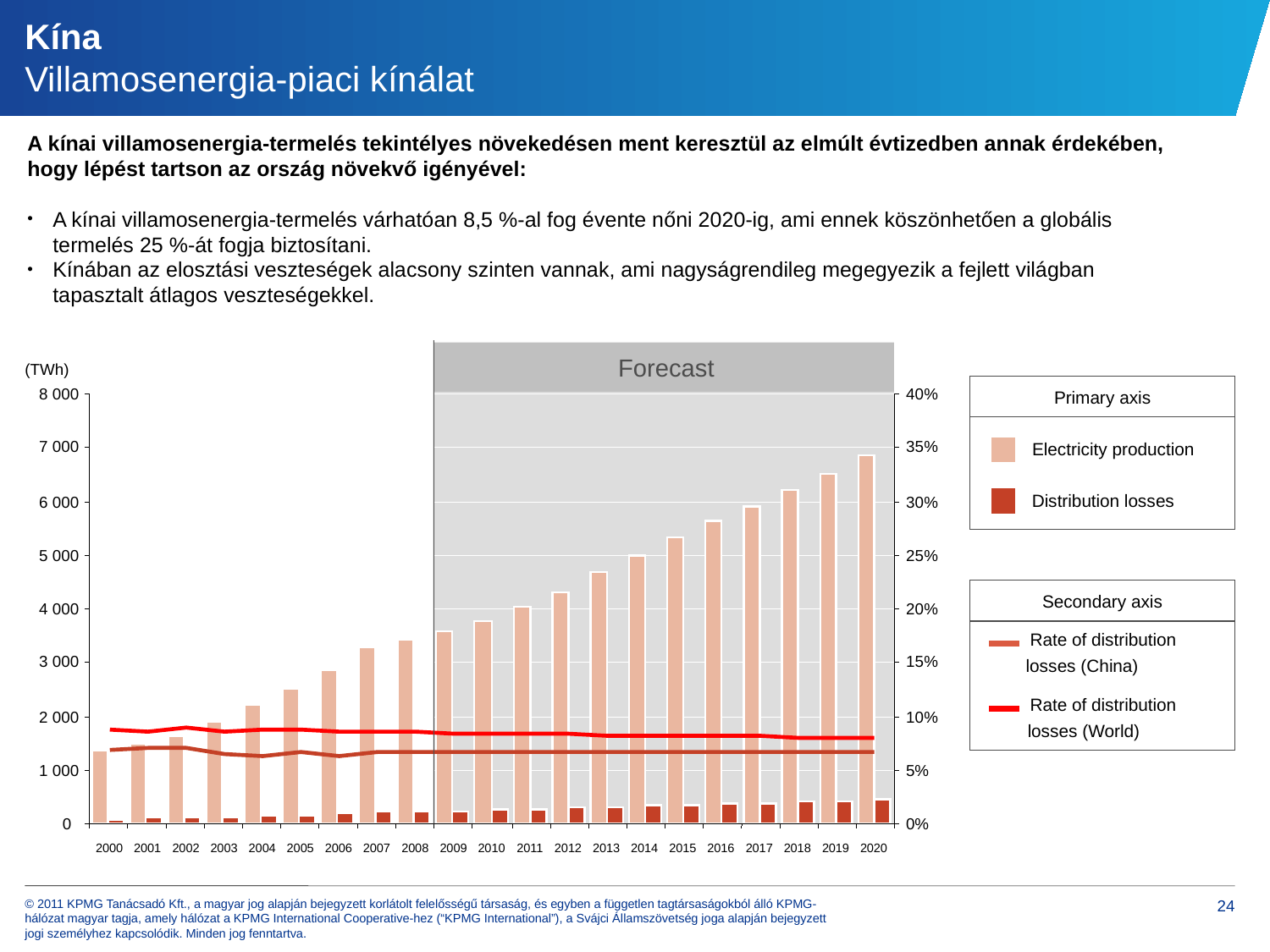

# Kína Villamosenergia-piaci kínálat
A kínai villamosenergia-termelés tekintélyes növekedésen ment keresztül az elmúlt évtizedben annak érdekében, hogy lépést tartson az ország növekvő igényével:

A kínai villamosenergia-termelés várhatóan 8,5 %-al fog évente nőni 2020-ig, ami ennek köszönhetően a globális termelés 25 %-át fogja biztosítani.
Kínában az elosztási veszteségek alacsony szinten vannak, ami nagyságrendileg megegyezik a fejlett világban tapasztalt átlagos veszteségekkel.

Forecast
(TWh)

Primary axis
8 000
40%

Electricity production
7 000
35%

Distribution losses

6 000
30%

5 000
25%

Secondary axis
Rate of distribution

losses (China)
Rate of distribution

losses (World)

4 000
20%

3 000
15%

2 000
10%

1 000
5%

0

0%

 2000
 2001
 2002
 2003
 2004
 2005
 2006
 2007
 2008
 2009
 2010
 2011
 2012
 2013
 2014
 2015
 2016
 2017
 2018
 2019
 2020